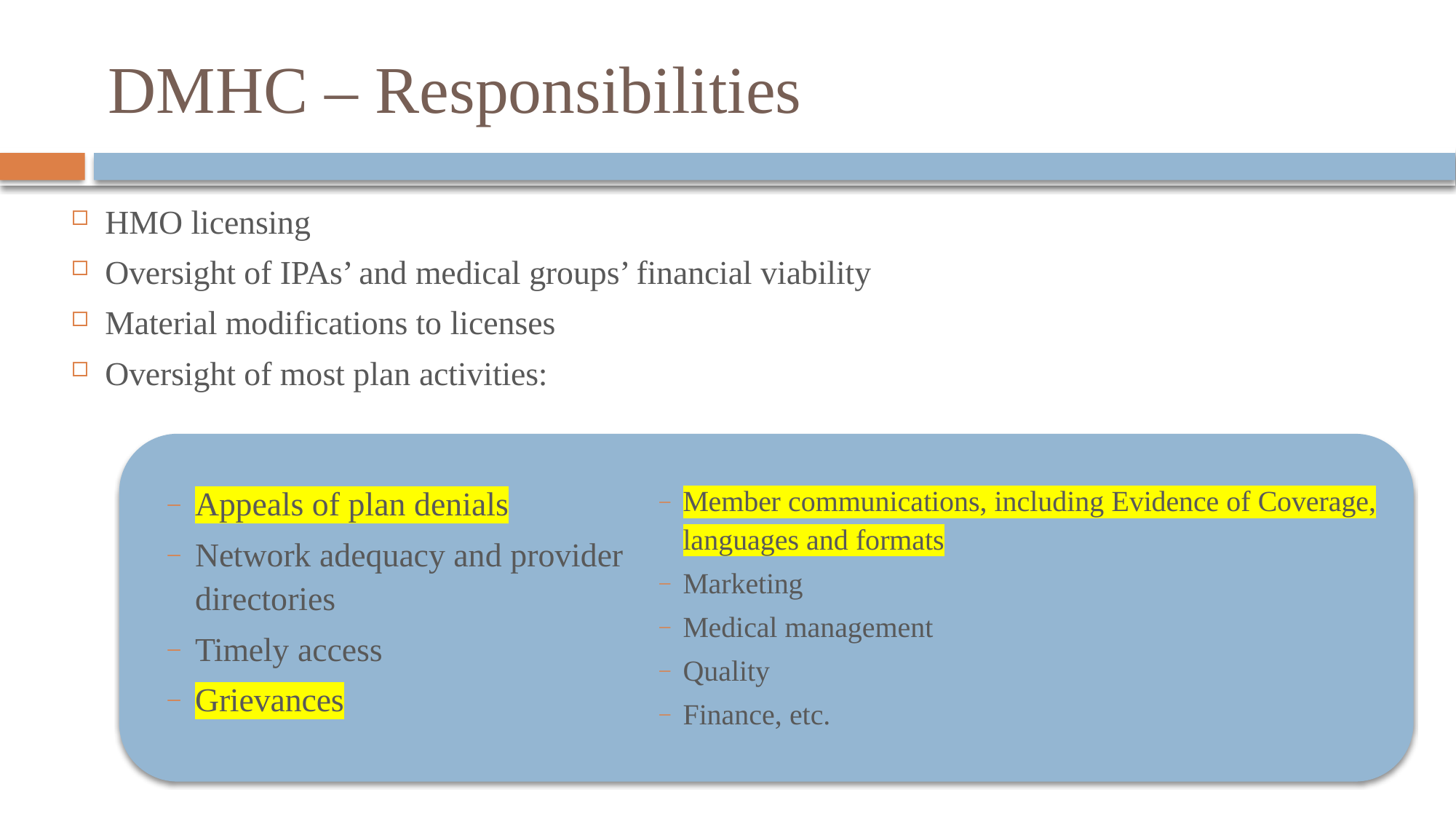

# DMHC – Responsibilities
HMO licensing
Oversight of IPAs’ and medical groups’ financial viability
Material modifications to licenses
Oversight of most plan activities:

Member communications, including Evidence of Coverage, languages and formats
Marketing
Medical management
Quality
Finance, etc.

Appeals of plan denials
Network adequacy and provider directories
Timely access
Grievances